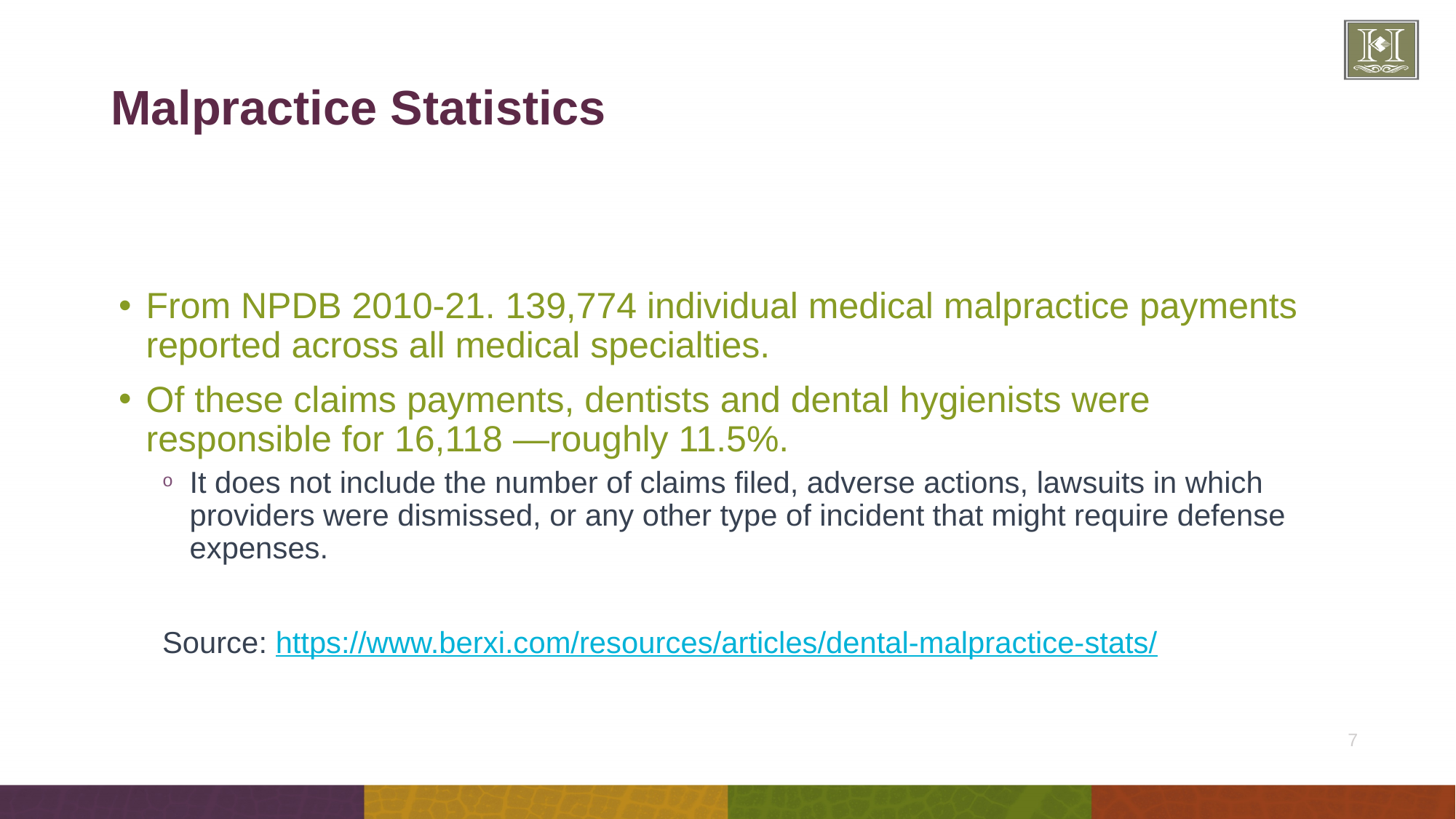

# Malpractice Statistics

From NPDB 2010-21. 139,774 individual medical malpractice payments reported across all medical specialties.
Of these claims payments, dentists and dental hygienists were responsible for 16,118 —roughly 11.5%.
It does not include the number of claims filed, adverse actions, lawsuits in which providers were dismissed, or any other type of incident that might require defense expenses.

Source: https://www.berxi.com/resources/articles/dental-malpractice-stats/